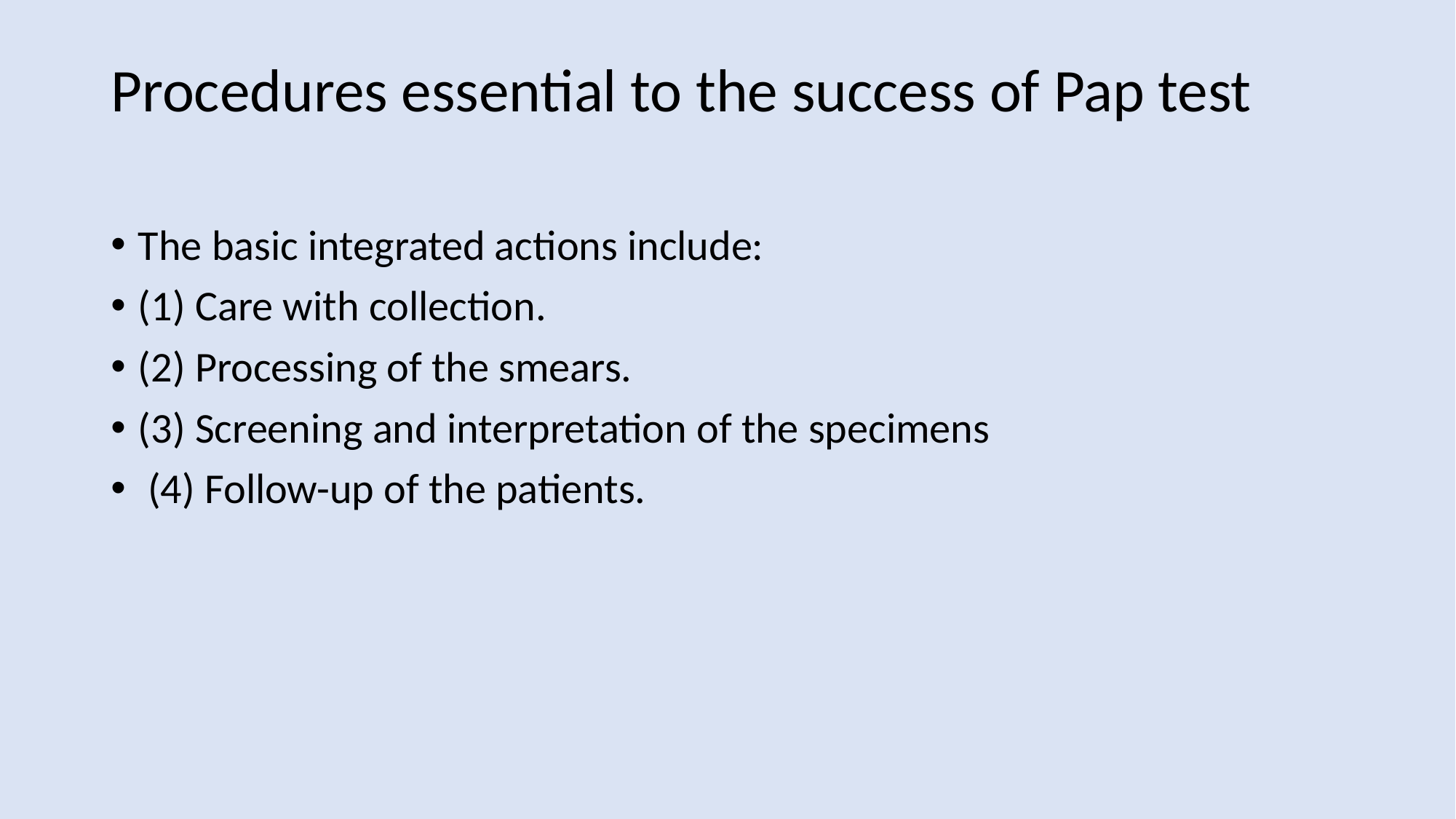

# Procedures essential to the success of Pap test
The basic integrated actions include:
(1) Care with collection.
(2) Processing of the smears.
(3) Screening and interpretation of the specimens
 (4) Follow-up of the patients.